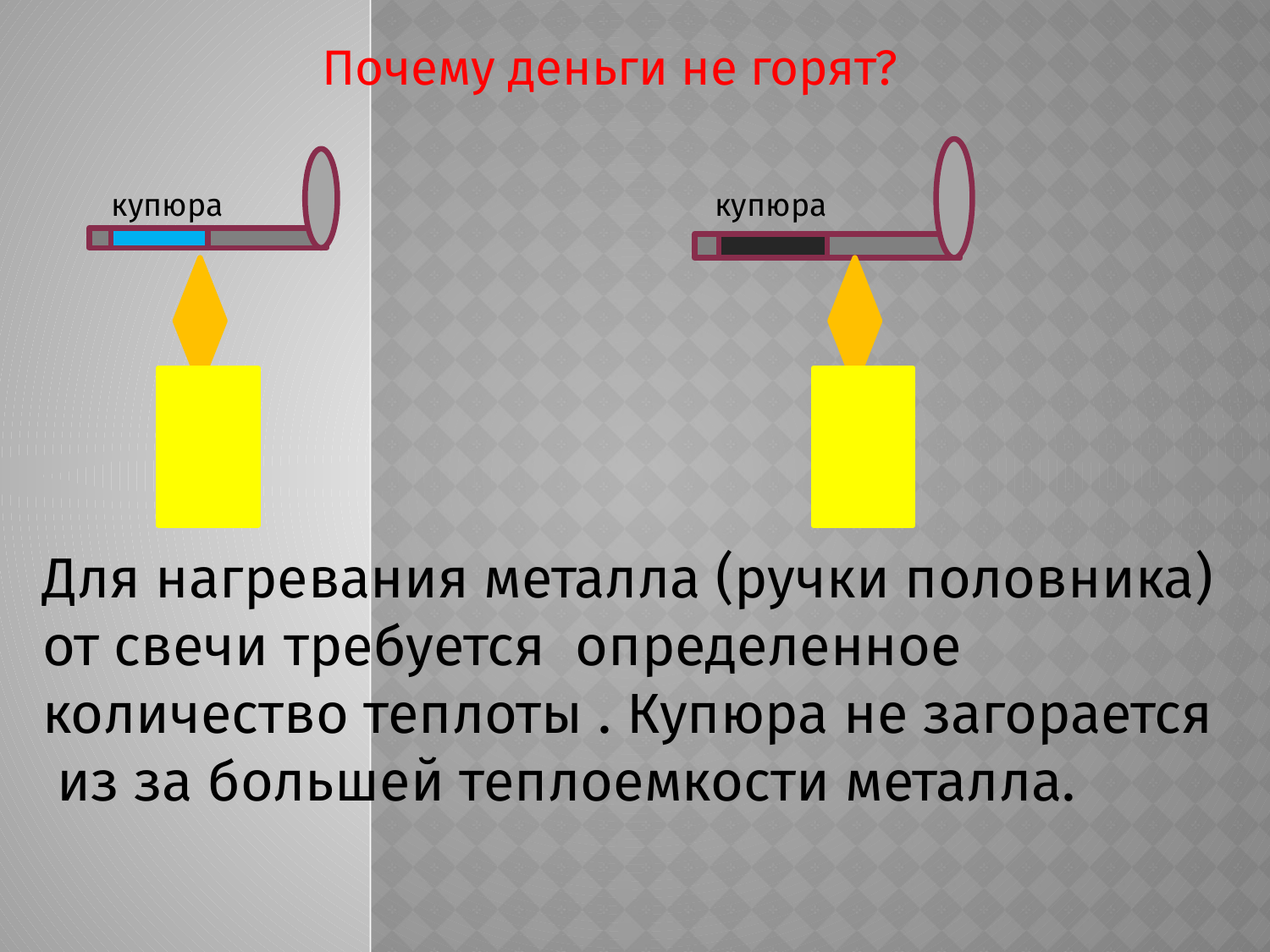

Почему деньги не горят?

купюра
купюра
Для нагревания металла (ручки половника) от свечи требуется  определенное количество теплоты . Купюра не загорается  из за большей теплоемкости металла.